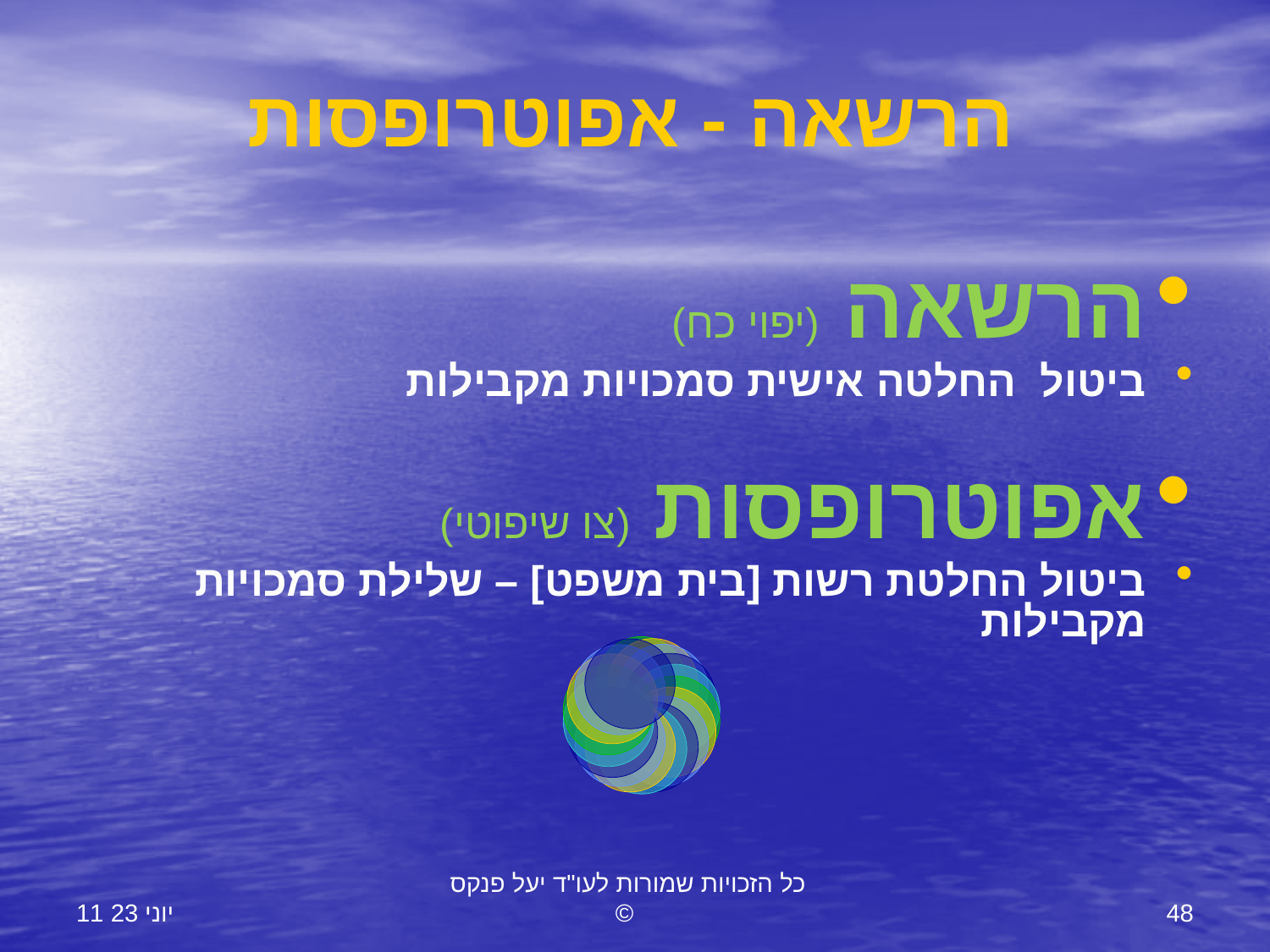

# הרשאה - אפוטרופסות
הרשאה 	(יפוי כח)
ביטול  	החלטה אישית 	סמכויות מקבילות

אפוטרופסות  (צו שיפוטי)
ביטול החלטת רשות [בית משפט] – שלילת סמכויות מקבילות

11 יוני 23
כל הזכויות שמורות לעו"ד יעל פנקס   ©
48